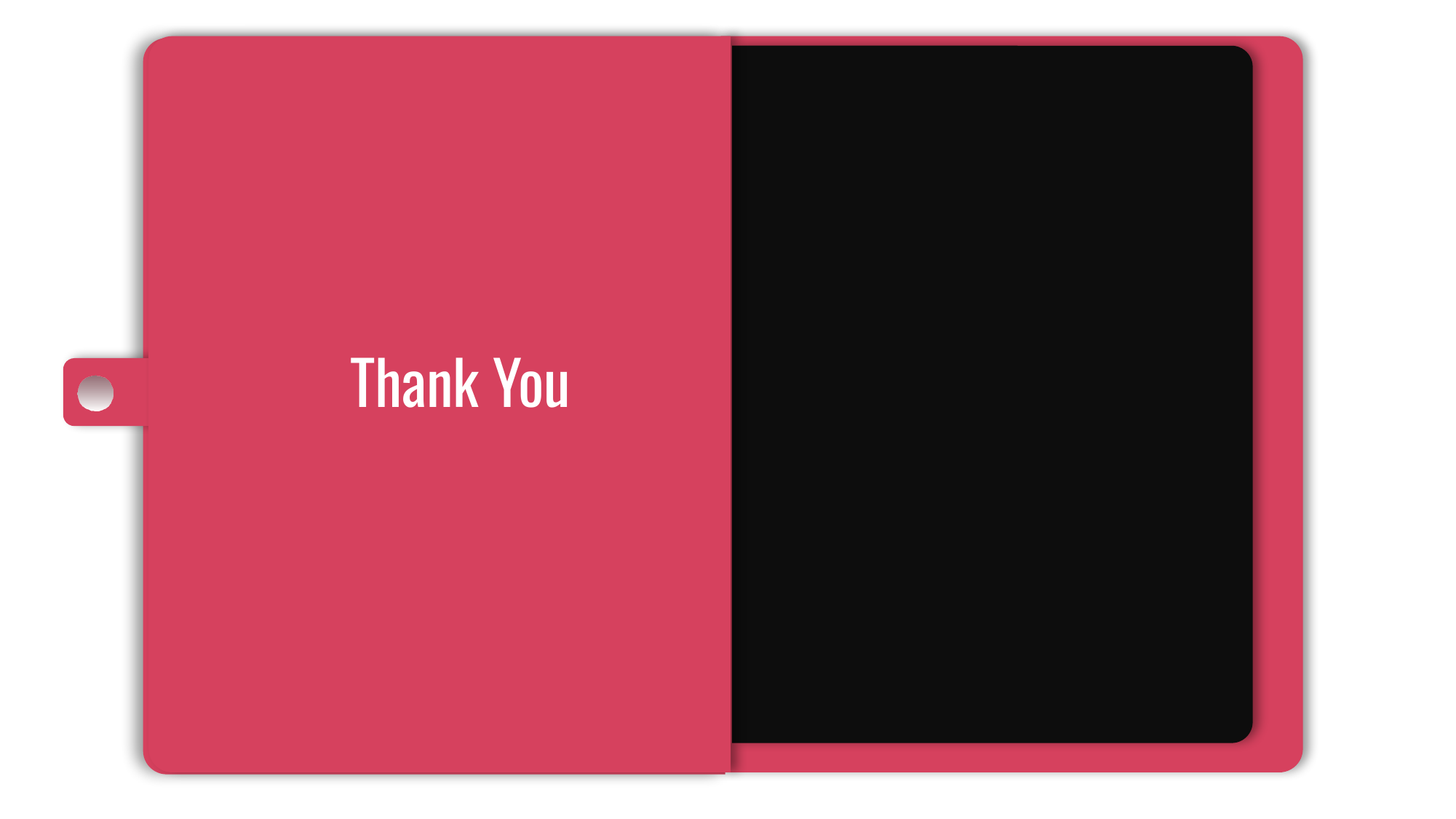

Page 01

Page 02

Page 03

Page 04

Page 05

Page 06

Page 07

Thank You